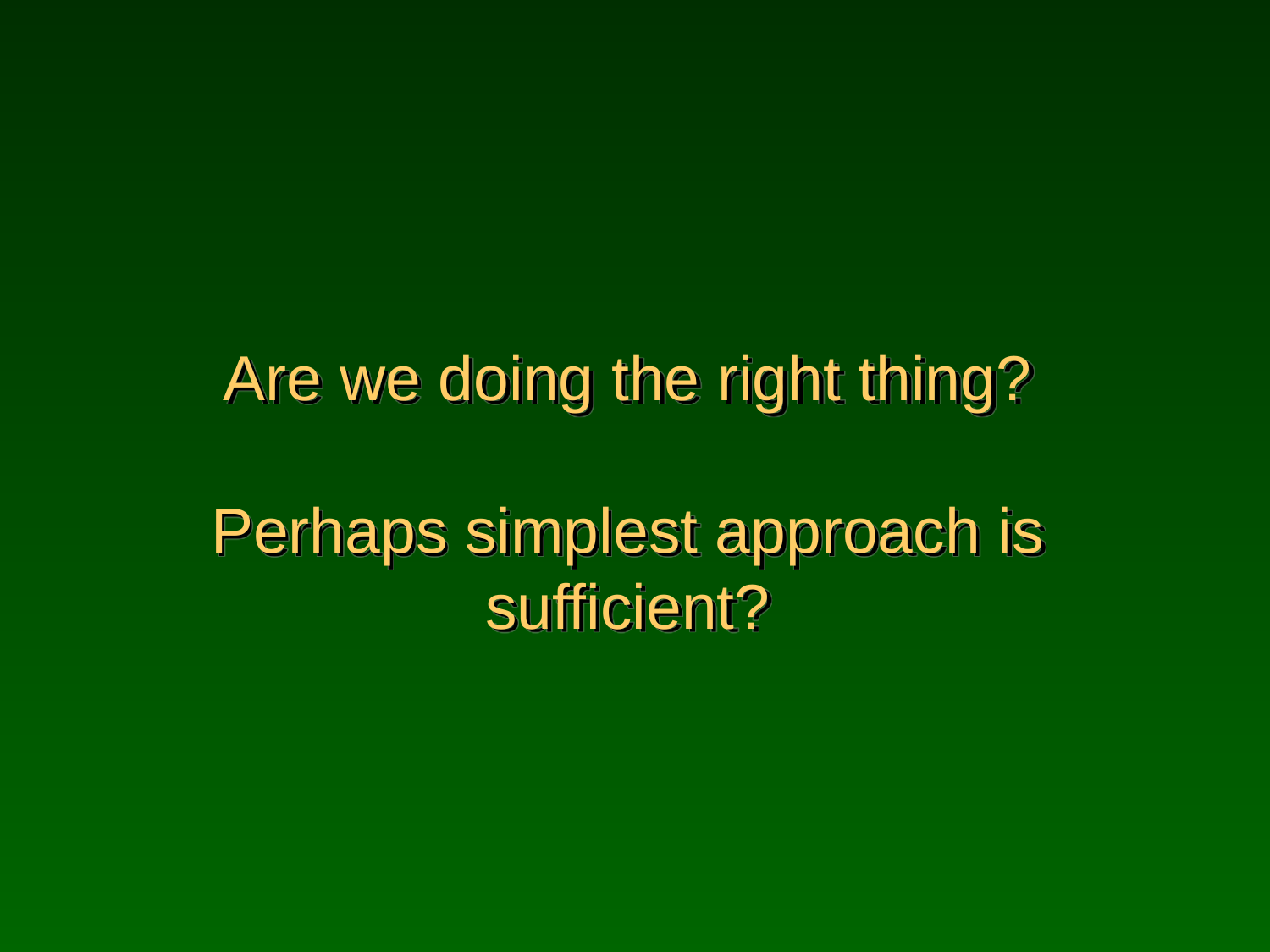

# Are we doing the right thing? Perhaps simplest approach is sufficient?